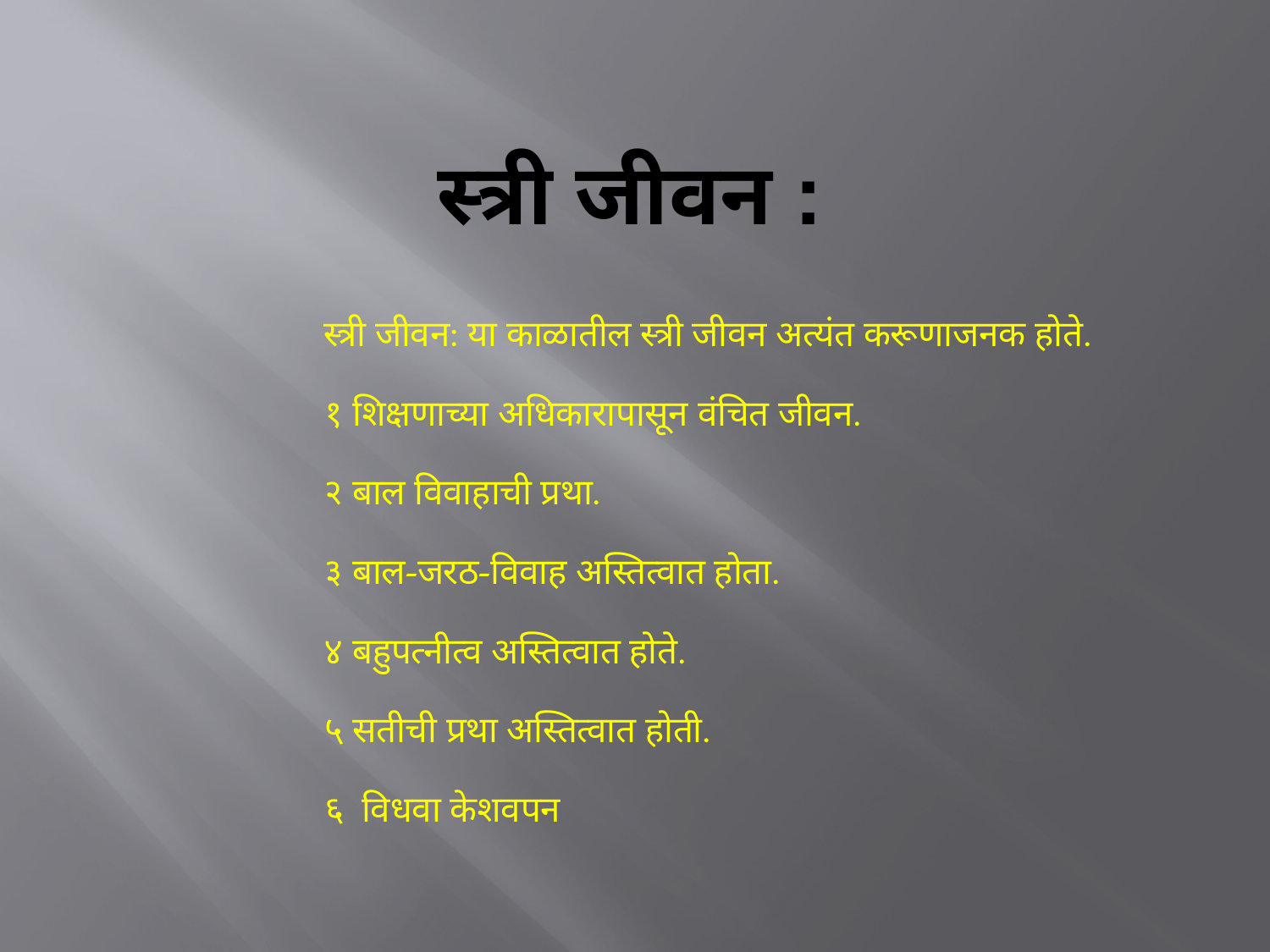

# स्त्री जीवन :
स्त्री जीवन: या काळातील स्त्री जीवन अत्यंत करूणाजनक होते.
१ शिक्षणाच्या अधिकारापासून वंचित जीवन.
२ बाल विवाहाची प्रथा.
३ बाल-जरठ-विवाह अस्तित्वात होता.
४ बहुपत्नीत्व अस्तित्वात होते.
५ सतीची प्रथा अस्तित्वात होती.
६  विधवा केशवपन